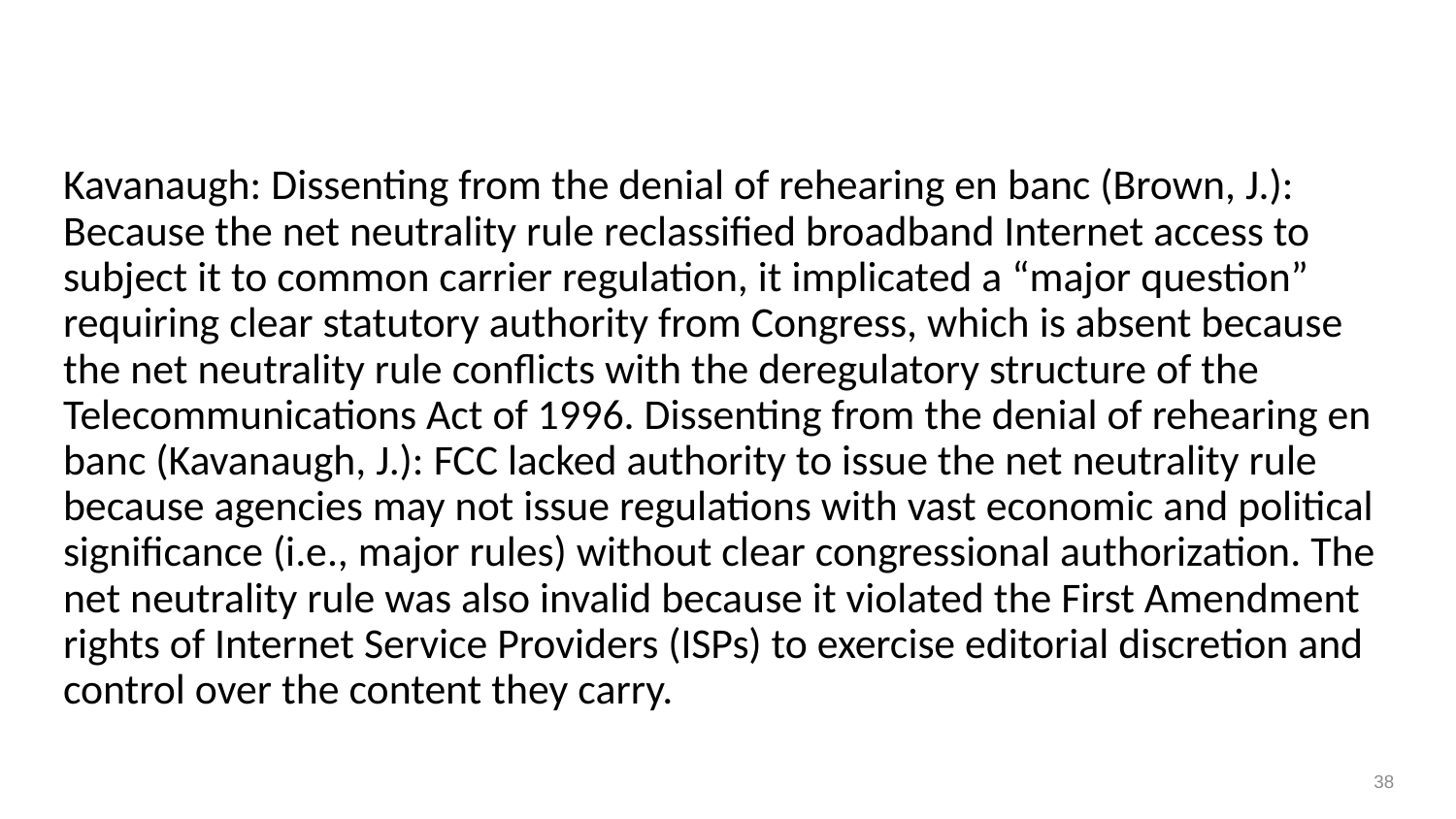

# U.S. Telecom Association v. FCC, en-banc denied (May 2017)
Kavanaugh: Dissenting from the denial of rehearing en banc (Brown, J.): Because the net neutrality rule reclassified broadband Internet access to subject it to common carrier regulation, it implicated a “major question” requiring clear statutory authority from Congress, which is absent because the net neutrality rule conflicts with the deregulatory structure of the Telecommunications Act of 1996. Dissenting from the denial of rehearing en banc (Kavanaugh, J.): FCC lacked authority to issue the net neutrality rule because agencies may not issue regulations with vast economic and political significance (i.e., major rules) without clear congressional authorization. The net neutrality rule was also invalid because it violated the First Amendment rights of Internet Service Providers (ISPs) to exercise editorial discretion and control over the content they carry.
38